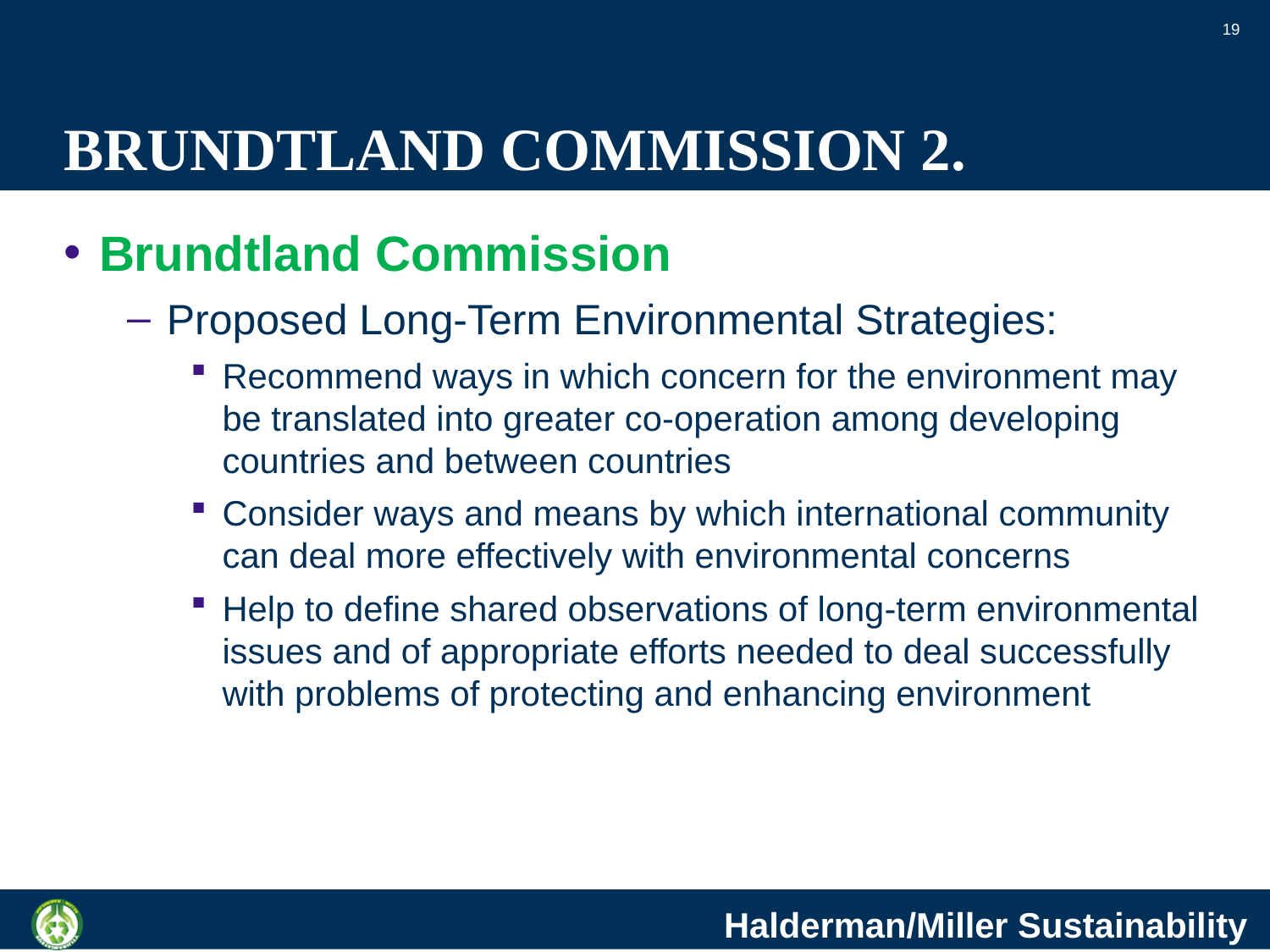

19
# BRUNDTLAND COMMISSION 2.
Brundtland Commission
Proposed Long-Term Environmental Strategies:
Recommend ways in which concern for the environment may be translated into greater co-operation among developing countries and between countries
Consider ways and means by which international community can deal more effectively with environmental concerns
Help to define shared observations of long-term environmental issues and of appropriate efforts needed to deal successfully with problems of protecting and enhancing environment